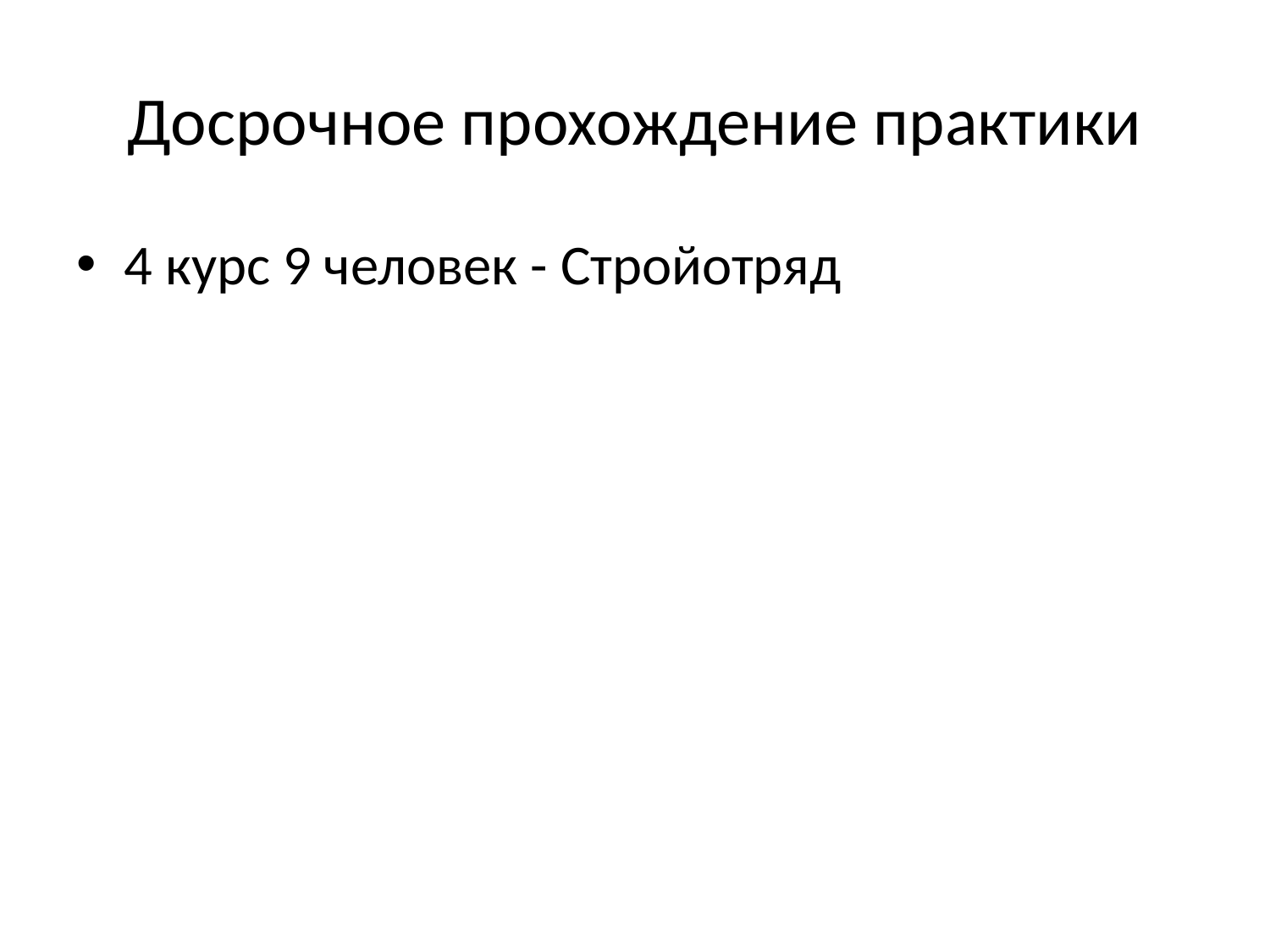

# Досрочное прохождение практики
4 курс 9 человек - Стройотряд